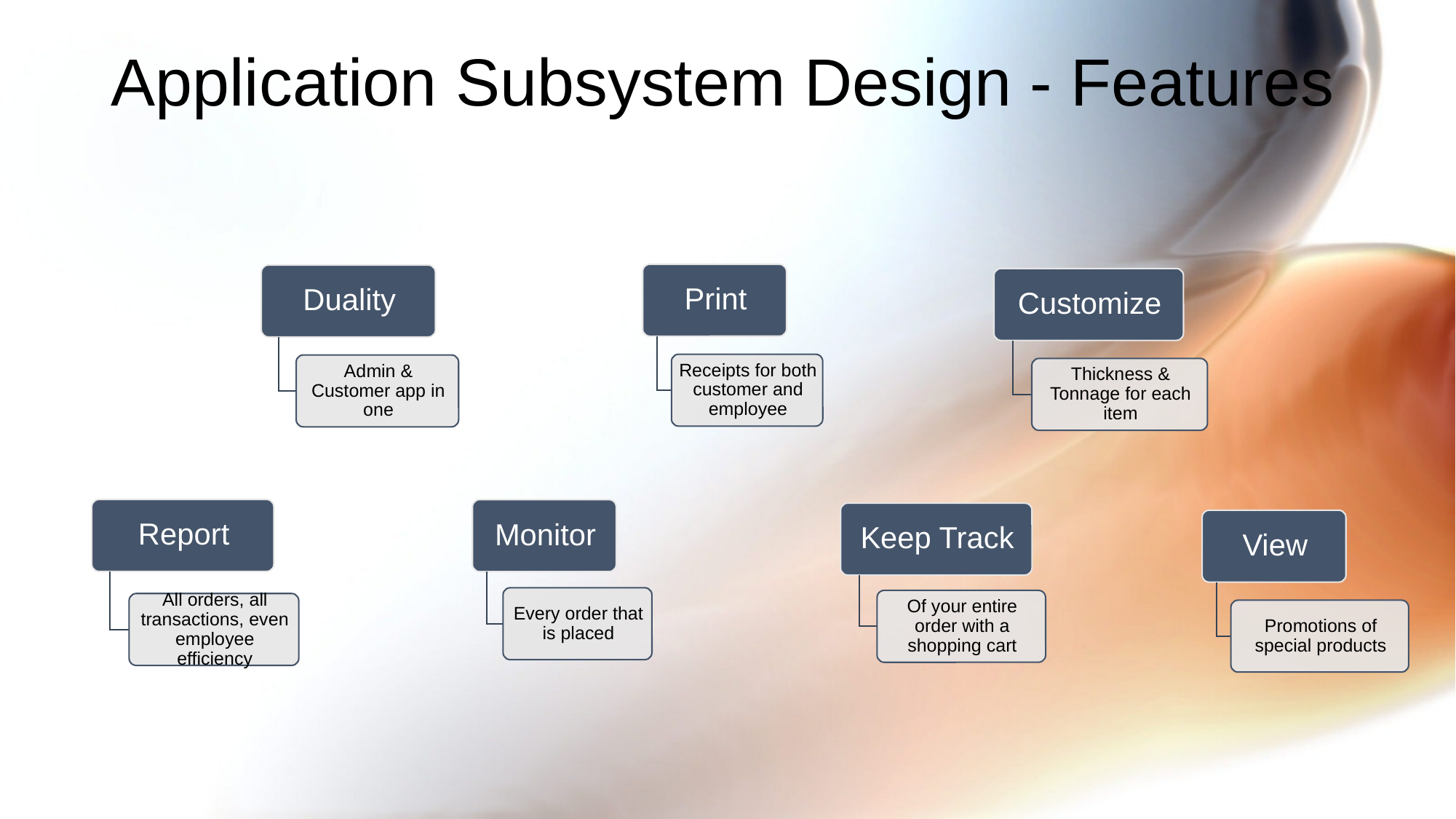

# Application Subsystem Design - Features
Duality
Admin & Customer app in one
Report
All orders, all transactions, even employee efficiency
Monitor
Every order that is placed
Keep Track
Of your entire order with a shopping cart
Print
Receipts for both customer and employee
Customize
Thickness & Tonnage for each item
View
Promotions of special products